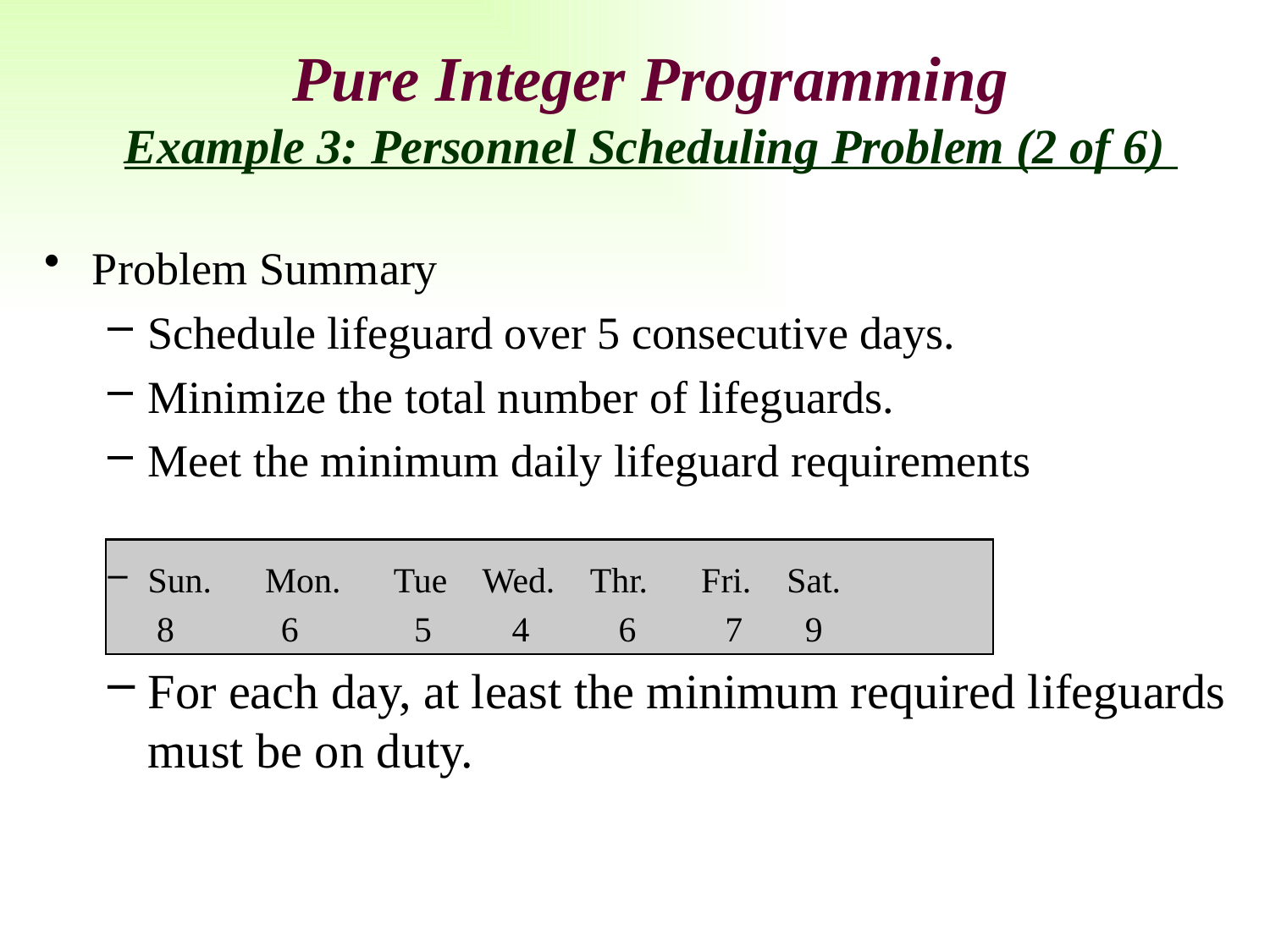

Pure Integer Programming
Example 3: Personnel Scheduling Problem (2 of 6)

Problem Summary
Schedule lifeguard over 5 consecutive days.
Minimize the total number of lifeguards.
Meet the minimum daily lifeguard requirements

Sun.      Mon.      Tue    Wed.    Thr.      Fri.    Sat.
	 8            6             5         4          6          7       9
For each day, at least the minimum required lifeguards must be on duty.